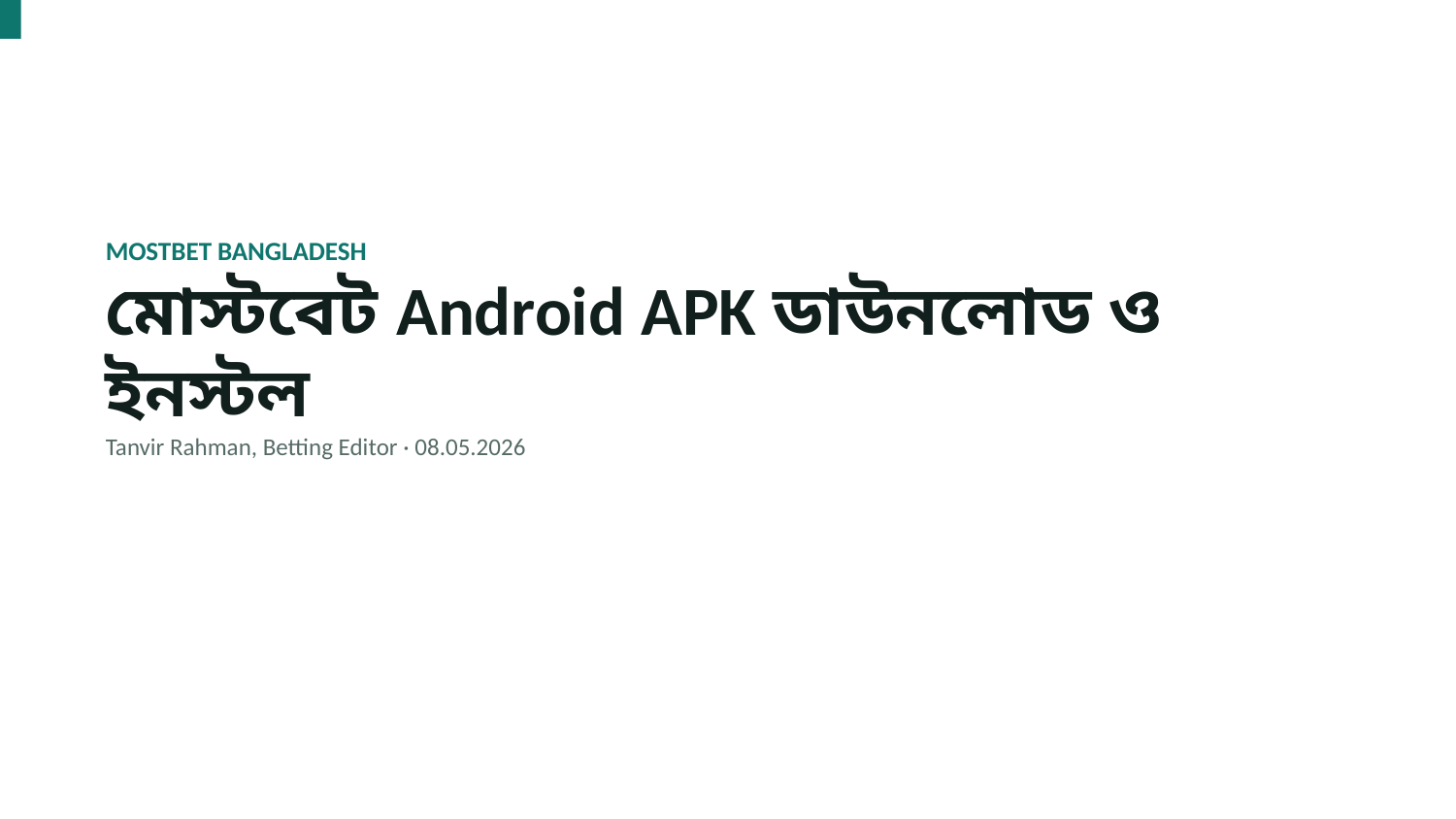

MOSTBET BANGLADESH
মোস্টবেট Android APK ডাউনলোড ও ইনস্টল
Tanvir Rahman, Betting Editor · 08.05.2026